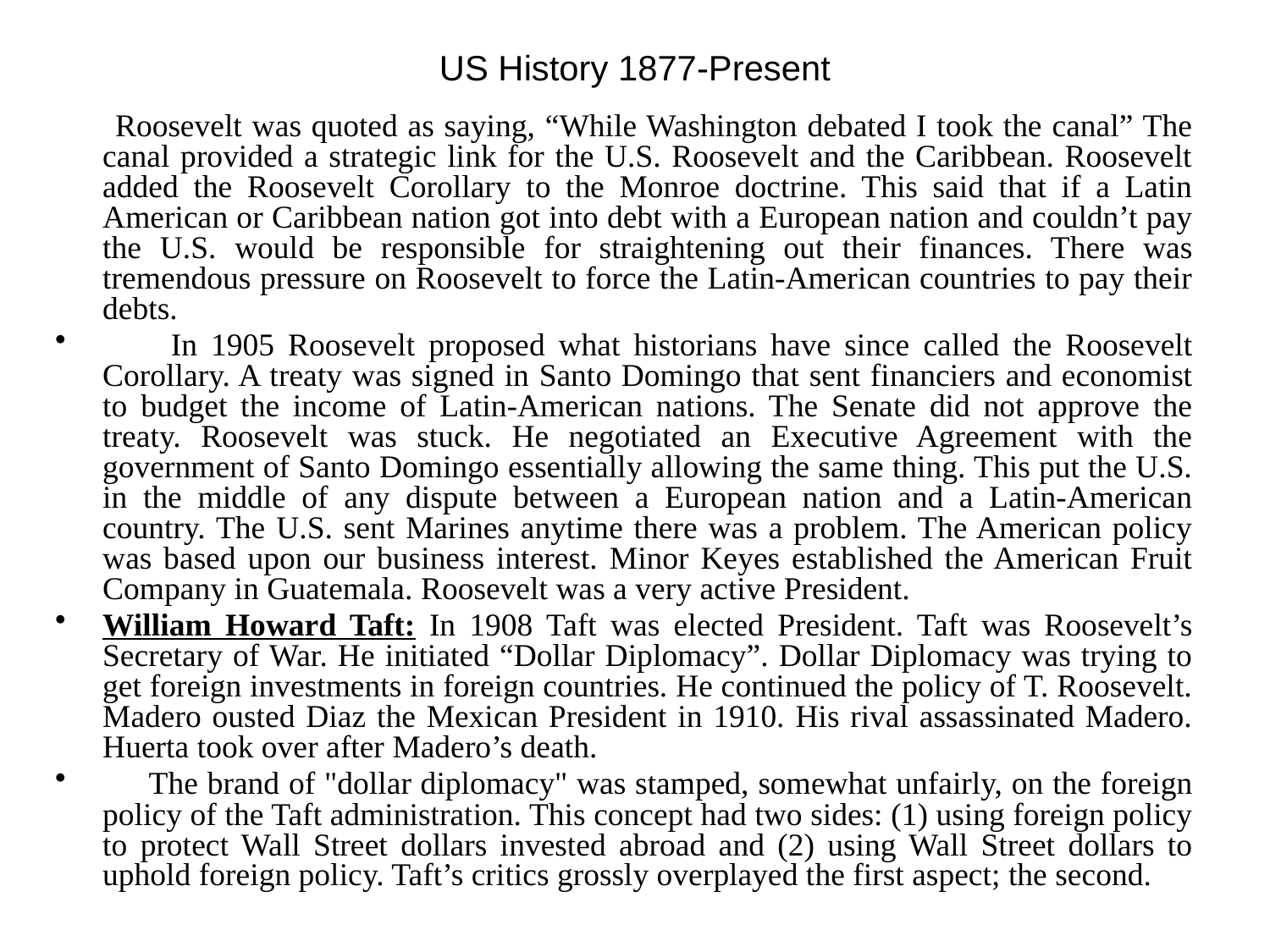

# US History 1877-Present
      Roosevelt was quoted as saying, “While Washington debated I took the canal” The canal provided a strategic link for the U.S. Roosevelt and the Caribbean. Roosevelt added the Roosevelt Corollary to the Monroe doctrine. This said that if a Latin American or Caribbean nation got into debt with a European nation and couldn’t pay the U.S. would be responsible for straightening out their finances. There was tremendous pressure on Roosevelt to force the Latin-American countries to pay their debts.
     In 1905 Roosevelt proposed what historians have since called the Roosevelt Corollary. A treaty was signed in Santo Domingo that sent financiers and economist to budget the income of Latin-American nations. The Senate did not approve the treaty. Roosevelt was stuck. He negotiated an Executive Agreement with the government of Santo Domingo essentially allowing the same thing. This put the U.S. in the middle of any dispute between a European nation and a Latin-American country. The U.S. sent Marines anytime there was a problem. The American policy was based upon our business interest. Minor Keyes established the American Fruit Company in Guatemala. Roosevelt was a very active President.
William Howard Taft: In 1908 Taft was elected President. Taft was Roosevelt’s Secretary of War. He initiated “Dollar Diplomacy”. Dollar Diplomacy was trying to get foreign investments in foreign countries. He continued the policy of T. Roosevelt. Madero ousted Diaz the Mexican President in 1910. His rival assassinated Madero. Huerta took over after Madero’s death.
     The brand of "dollar diplomacy" was stamped, somewhat unfairly, on the foreign policy of the Taft administration. This concept had two sides: (1) using foreign policy to protect Wall Street dollars invested abroad and (2) using Wall Street dollars to uphold foreign policy. Taft’s critics grossly overplayed the first aspect; the second.